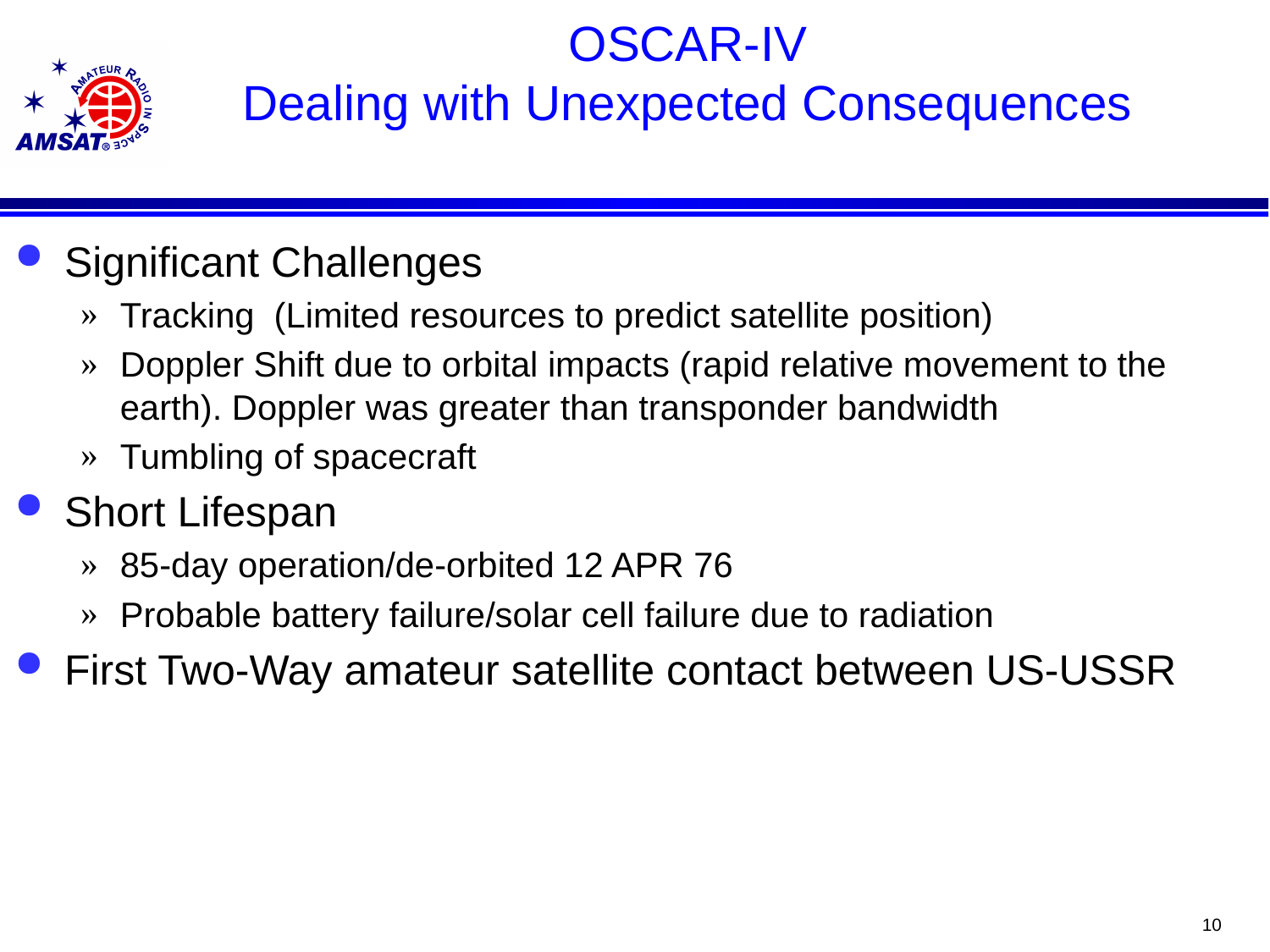

# OSCAR-IV Dealing with Unexpected Consequences

Significant Challenges
Tracking  (Limited resources to predict satellite position)
Doppler Shift due to orbital impacts (rapid relative movement to the earth). Doppler was greater than transponder bandwidth
Tumbling of spacecraft
Short Lifespan
85-day operation/de-orbited 12 APR 76
Probable battery failure/solar cell failure due to radiation
First Two-Way amateur satellite contact between US-USSR